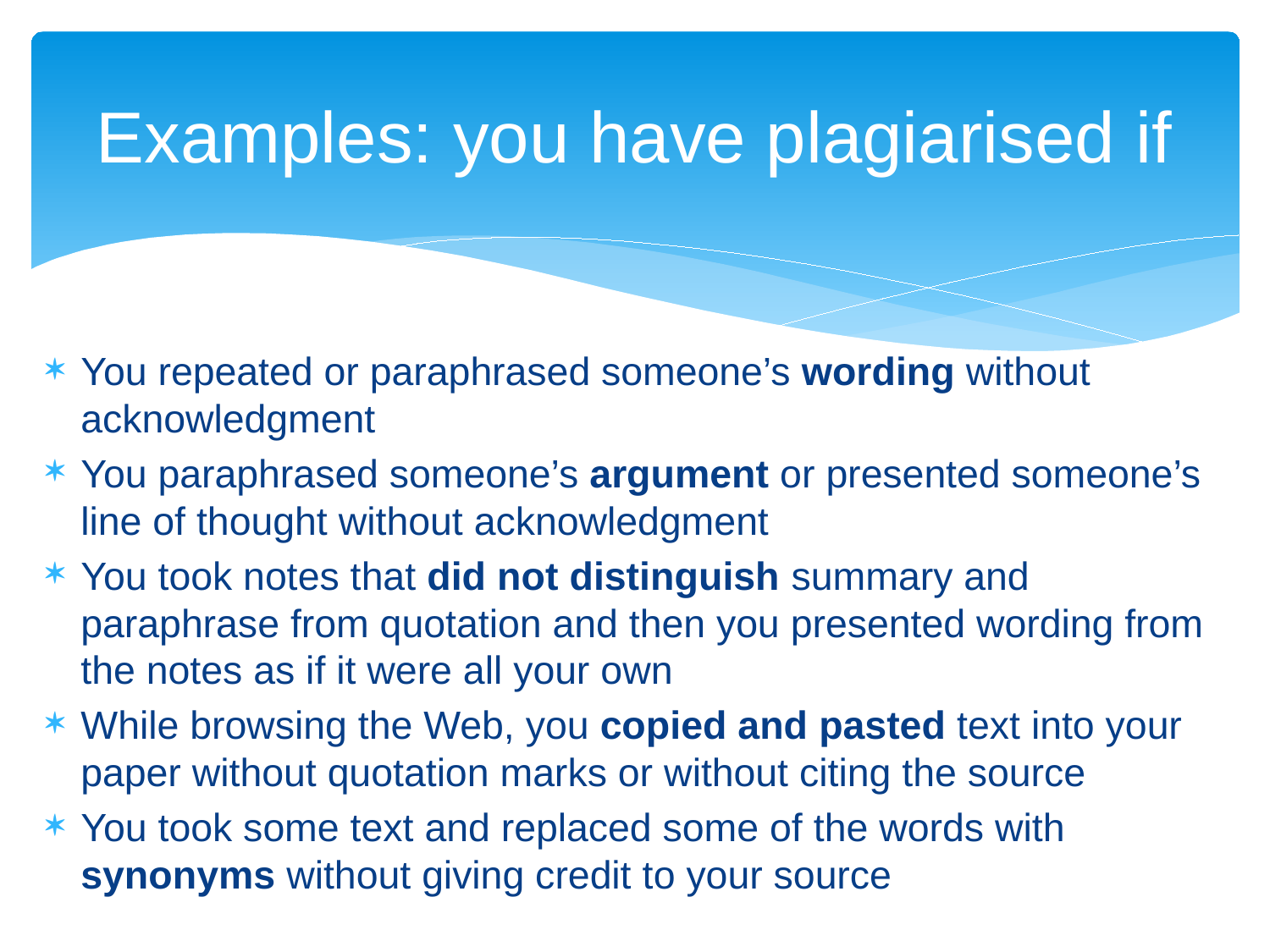

# Examples: you have plagiarised if
You repeated or paraphrased someone’s wording without acknowledgment
You paraphrased someone’s argument or presented someone’s line of thought without acknowledgment
You took notes that did not distinguish summary and paraphrase from quotation and then you presented wording from the notes as if it were all your own
While browsing the Web, you copied and pasted text into your paper without quotation marks or without citing the source
You took some text and replaced some of the words with synonyms without giving credit to your source